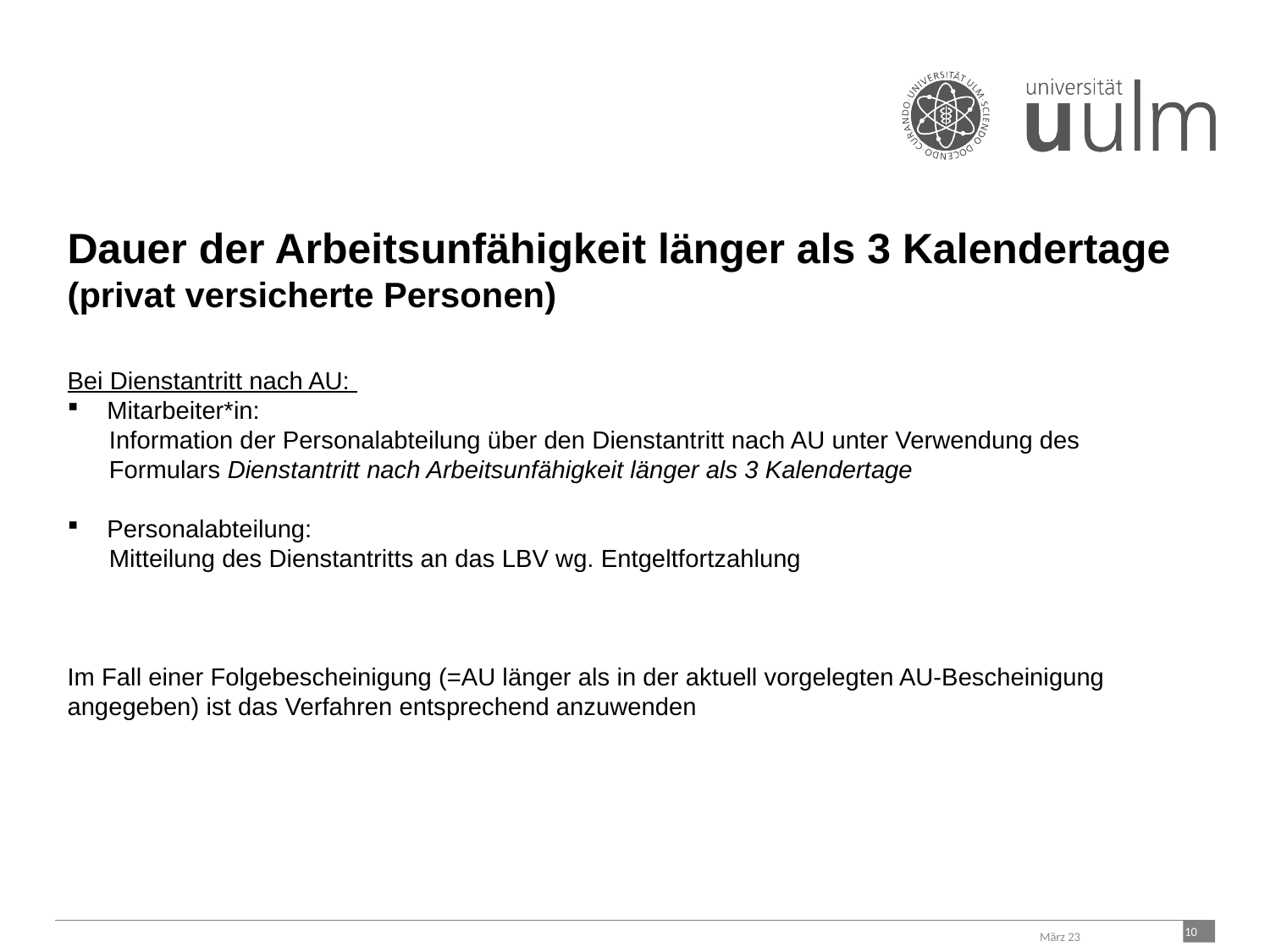

Dauer der Arbeitsunfähigkeit länger als 3 Kalendertage
(privat versicherte Personen)

Bei Dienstantritt nach AU:
Mitarbeiter*in:
      Information der Personalabteilung über den Dienstantritt nach AU unter Verwendung des
      Formulars Dienstantritt nach Arbeitsunfähigkeit länger als 3 Kalendertage

Personalabteilung:
      Mitteilung des Dienstantritts an das LBV wg. Entgeltfortzahlung

Im Fall einer Folgebescheinigung (=AU länger als in der aktuell vorgelegten AU-Bescheinigung
angegeben) ist das Verfahren entsprechend anzuwenden

 10
März 23